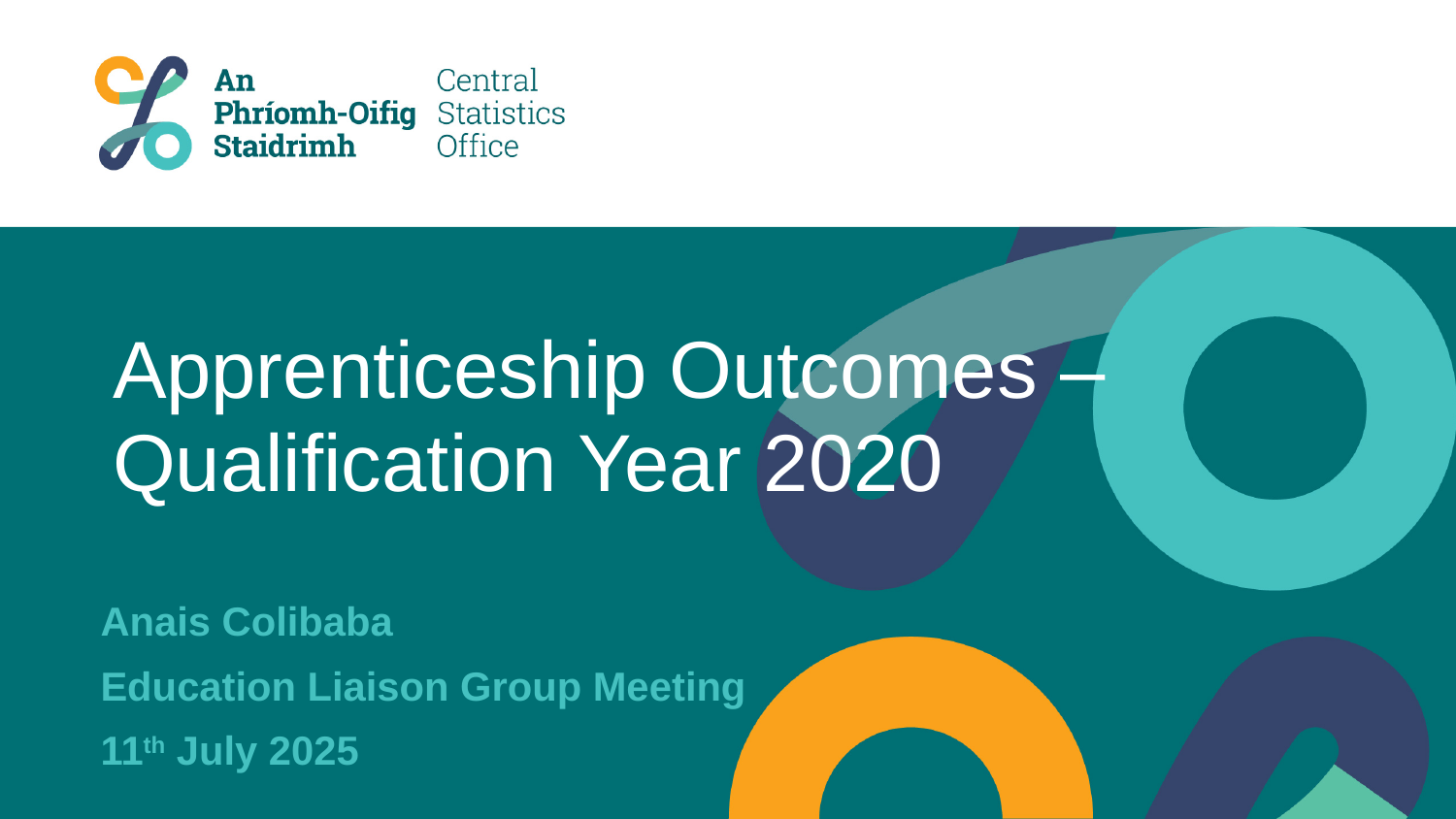

# Apprenticeship Outcomes – Qualification Year 2020
Anais Colibaba
Education Liaison Group Meeting
11th July 2025